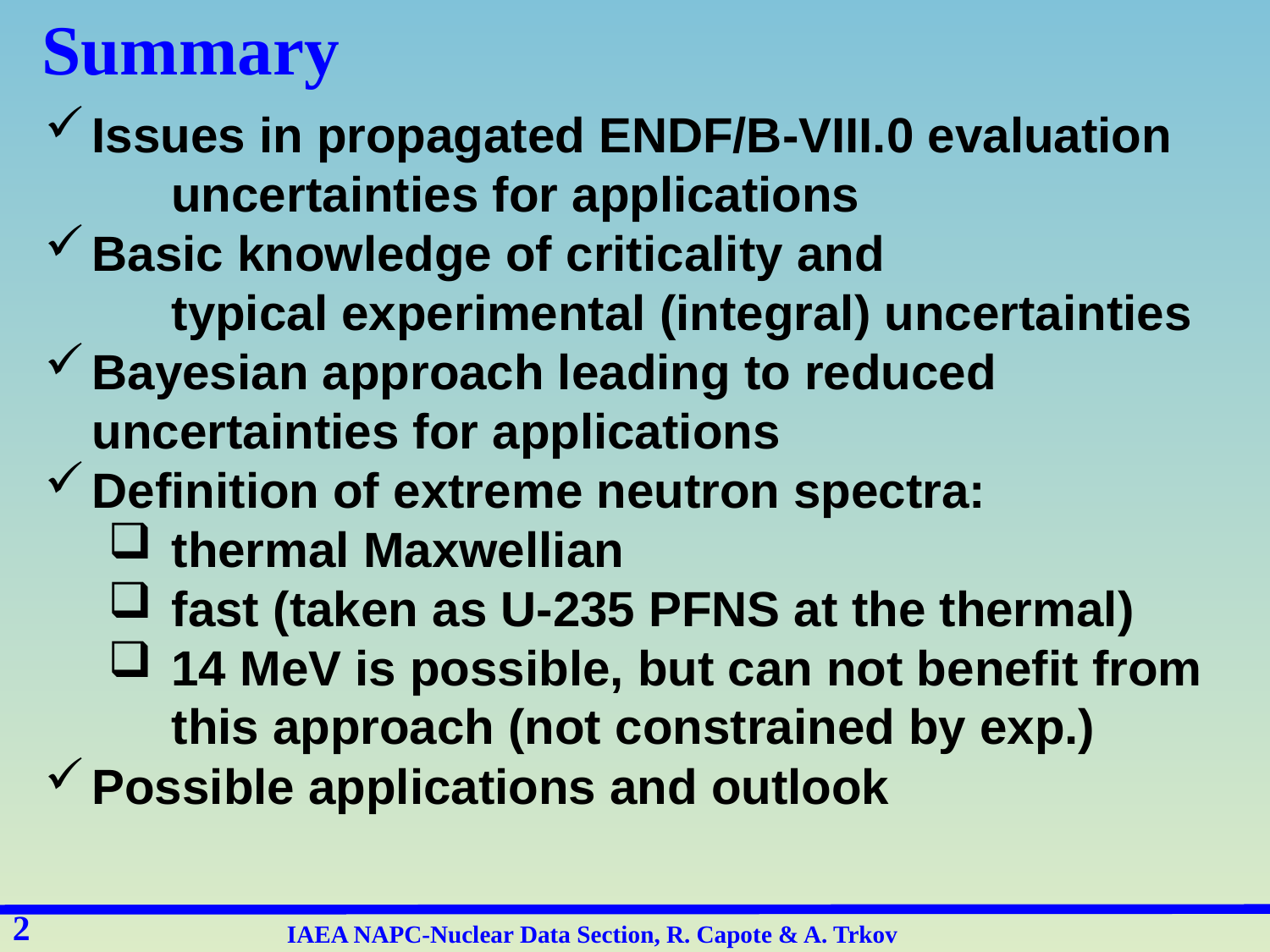

Summary
Issues in propagated ENDF/B-VIII.0 evaluation
	uncertainties for applications
Basic knowledge of criticality and
	typical experimental (integral) uncertainties
Bayesian approach leading to reduced uncertainties for applications
Definition of extreme neutron spectra:
thermal Maxwellian
fast (taken as U-235 PFNS at the thermal)
14 MeV is possible, but can not benefit from this approach (not constrained by exp.)
Possible applications and outlook